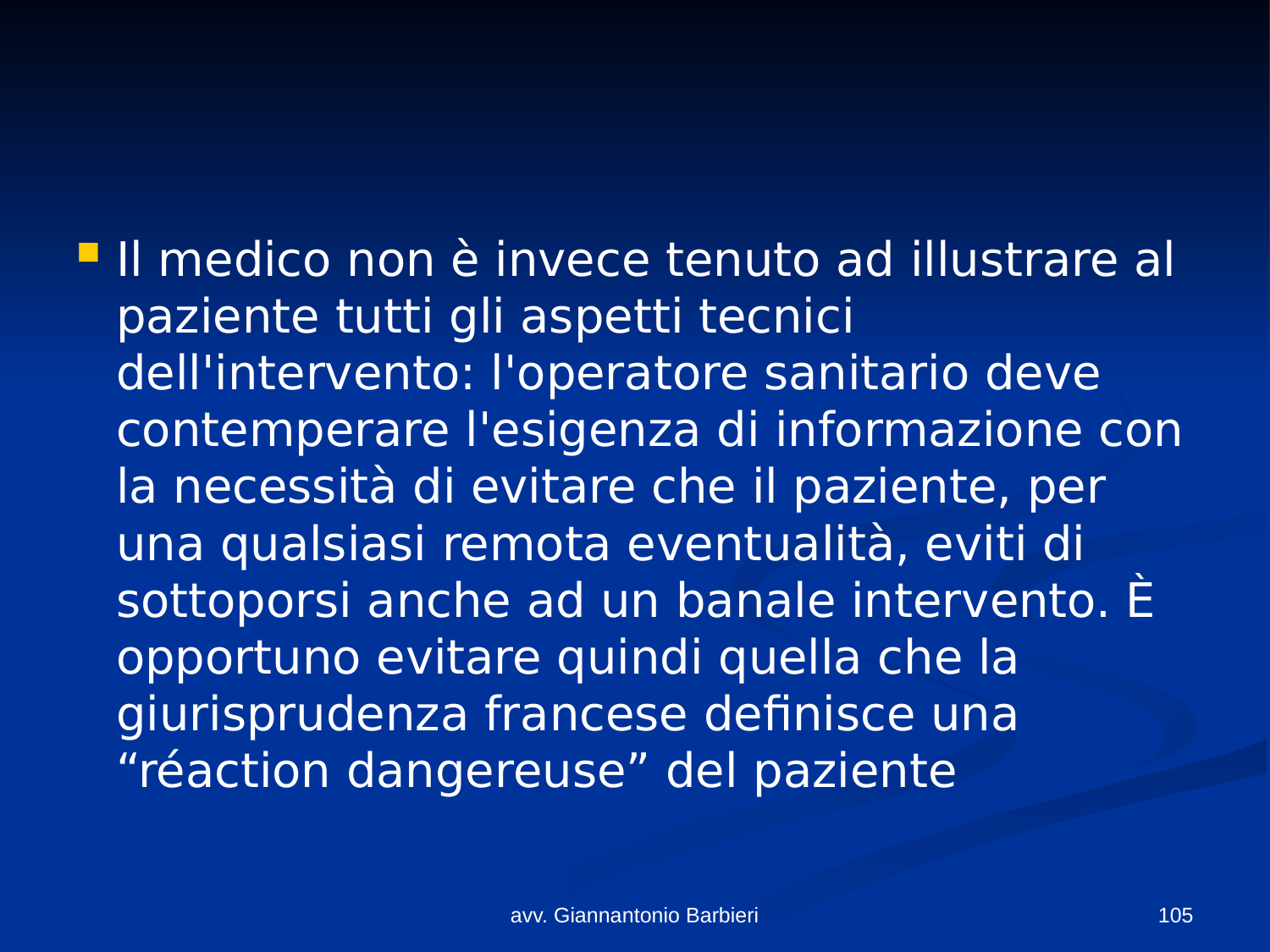

#
Il medico non è invece tenuto ad illustrare al paziente tutti gli aspetti tecnici dell'intervento: l'operatore sanitario deve contemperare l'esigenza di informazione con la necessità di evitare che il paziente, per una qualsiasi remota eventualità, eviti di sottoporsi anche ad un banale intervento. È opportuno evitare quindi quella che la giurisprudenza francese definisce una “réaction dangereuse” del paziente

avv. Giannantonio Barbieri
105